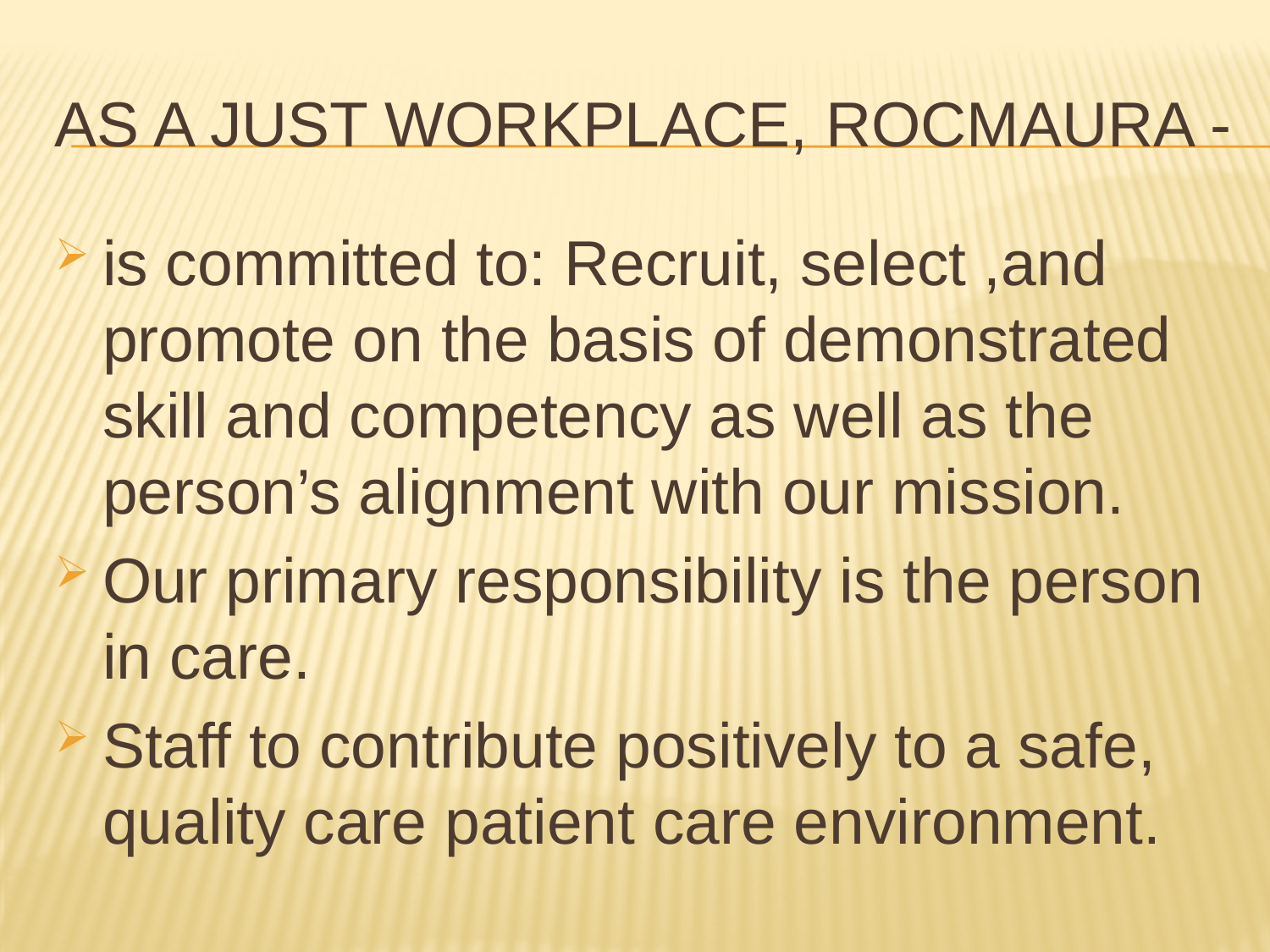

# As a Just workplace, Rocmaura -
is committed to: Recruit, select ,and promote on the basis of demonstrated skill and competency as well as the person’s alignment with our mission.
Our primary responsibility is the person in care.
Staff to contribute positively to a safe, quality care patient care environment.